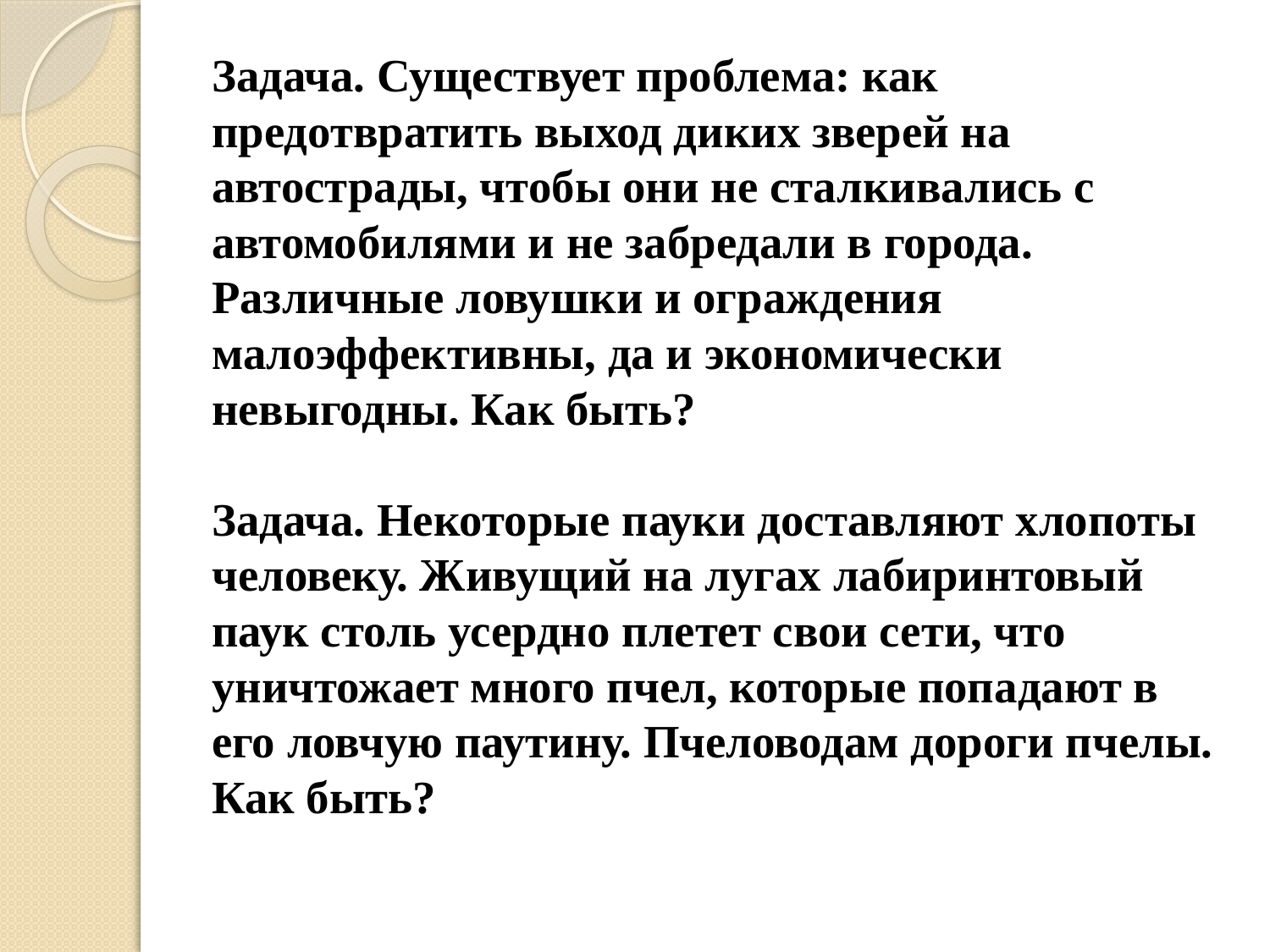

# Задача. Существует проблема: как предотвратить выход диких зверей на автострады, чтобы они не сталкивались с автомобилями и не забредали в города. Различные ловушки и ограждения малоэффективны, да и экономически невыгодны. Как быть? Задача. Некоторые пауки доставляют хлопоты человеку. Живущий на лугах лабиринтовый паук столь усердно плетет свои сети, что уничтожает много пчел, которые попадают в его ловчую паутину. Пчеловодам дороги пчелы. Как быть?